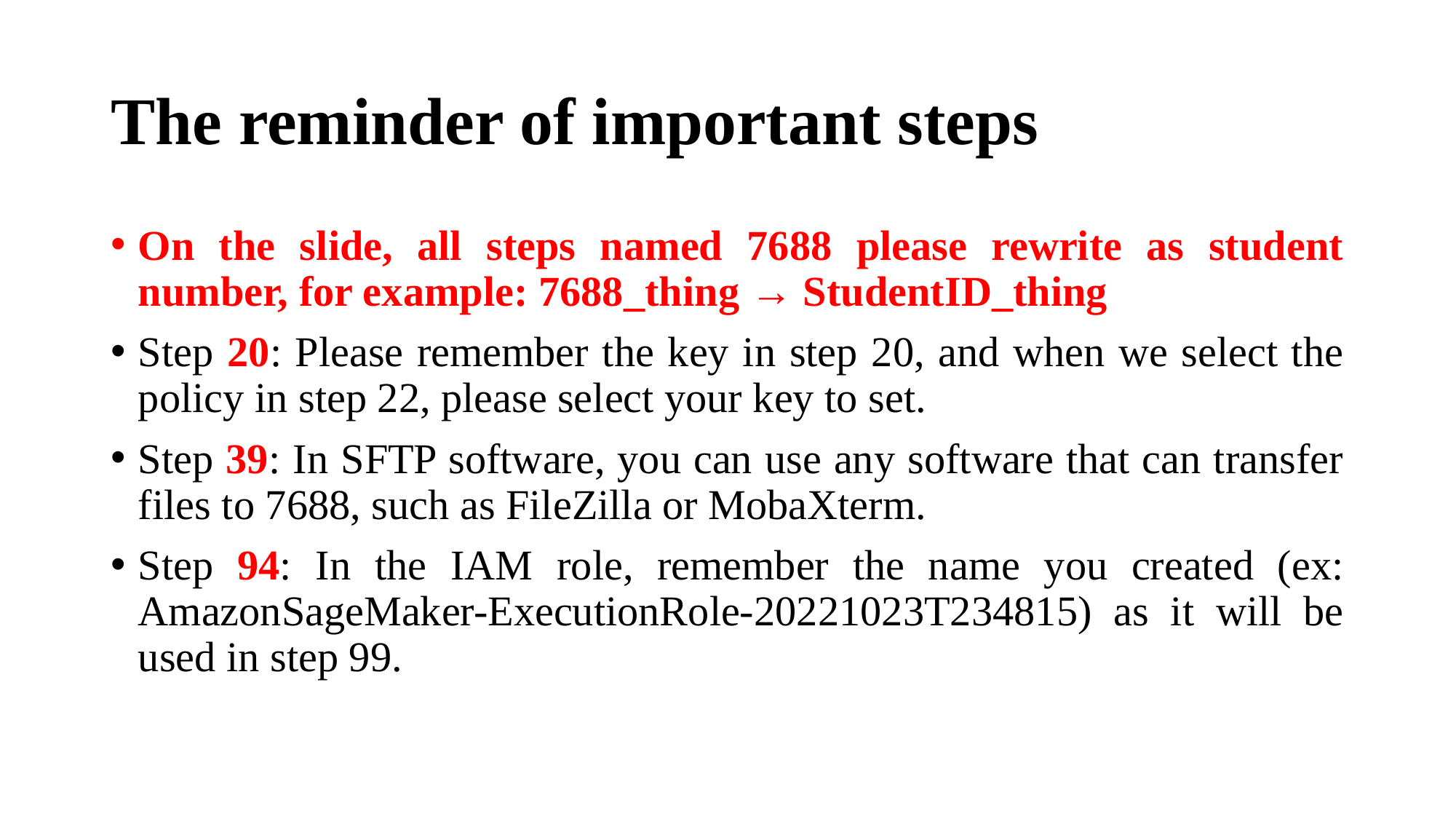

# The reminder of important steps
On the slide, all steps named 7688 please rewrite as student number, for example: 7688_thing → StudentID_thing
Step 20: Please remember the key in step 20, and when we select the policy in step 22, please select your key to set.
Step 39: In SFTP software, you can use any software that can transfer files to 7688, such as FileZilla or MobaXterm.
Step 94: In the IAM role, remember the name you created (ex: AmazonSageMaker-ExecutionRole-20221023T234815) as it will be used in step 99.